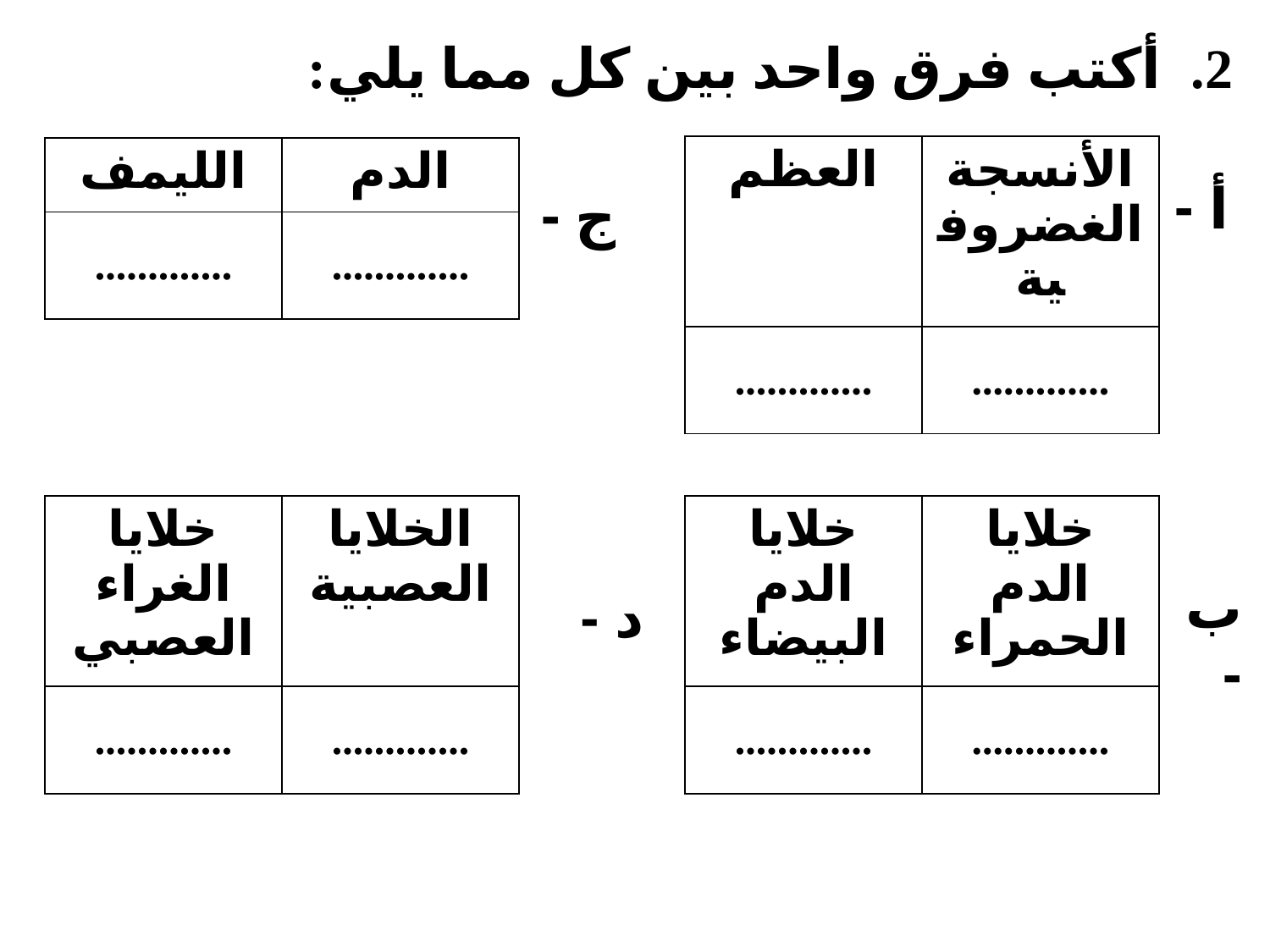

أكتب فرق واحد بين كل مما يلي:

| العظم | الأنسجة الغضروفية |
| --- | --- |
| ............. | ............. |
| الليمف | الدم |
| --- | --- |
| ............. | ............. |
أ -
ج -
| خلايا الغراء العصبي | الخلايا العصبية |
| --- | --- |
| ............. | ............. |
| خلايا الدم البيضاء | خلايا الدم الحمراء |
| --- | --- |
| ............. | ............. |
ب -
د -